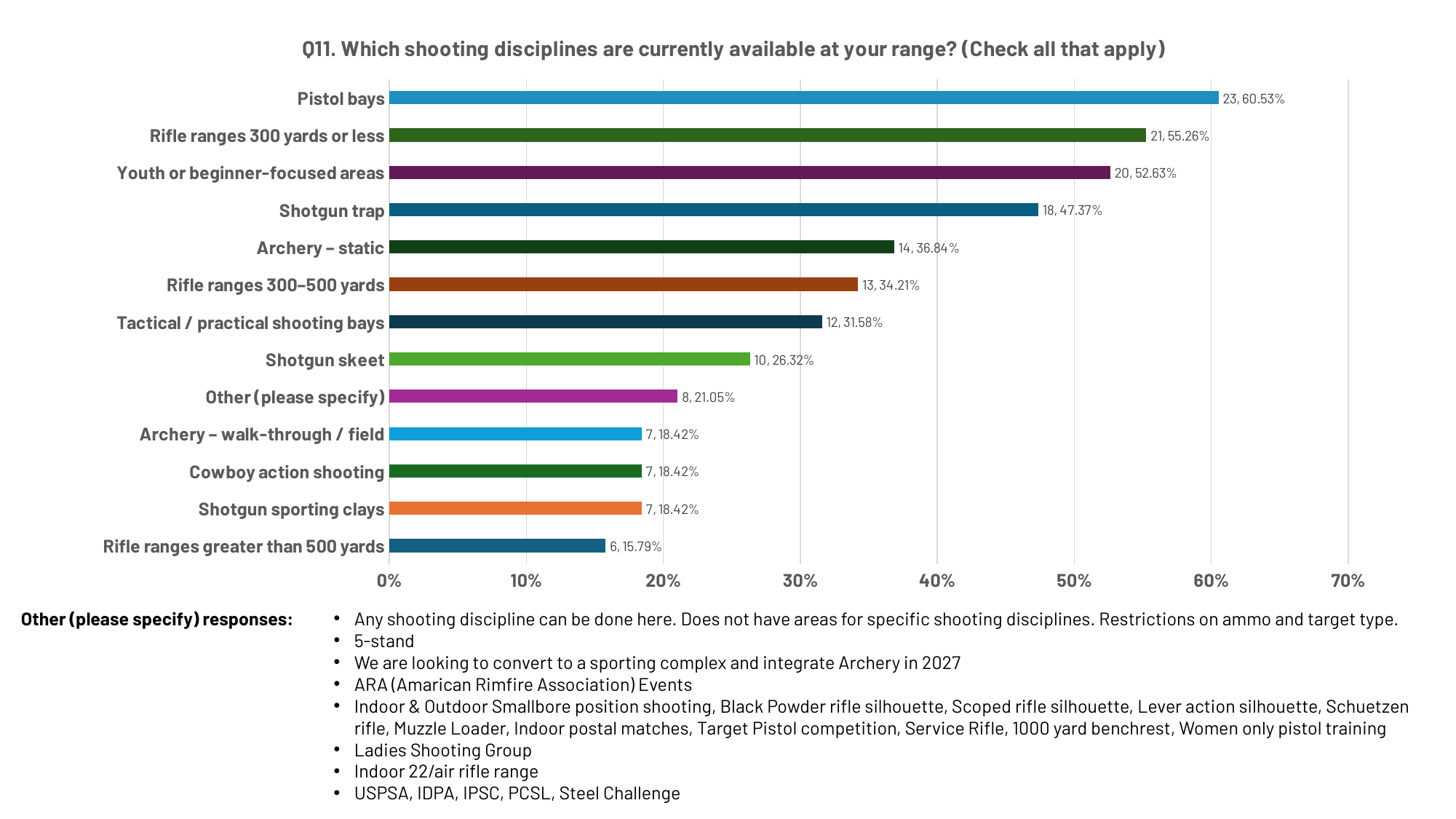

### Chart: Q11. Which shooting disciplines are currently available at your range? (Check all that apply)

| Category |  |
|---|---|
| Rifle ranges greater than 500 yards | 0.1579 |
| Shotgun sporting clays | 0.1842 |
| Cowboy action shooting | 0.1842 |
| Archery – walk-through / field | 0.1842 |
| Other (please specify) | 0.2105 |
| Shotgun skeet | 0.2632 |
| Tactical / practical shooting bays | 0.3158 |
| Rifle ranges 300–500 yards | 0.3421 |
| Archery – static | 0.3684000000000001 |
| Shotgun trap | 0.4737 |
| Youth or beginner-focused areas | 0.5263 |
| Rifle ranges 300 yards or less | 0.5526 |
| Pistol bays | 0.6053000000000001 |
Other (please specify) responses:
Any shooting discipline can be done here. Does not have areas for specific shooting disciplines. Restrictions on ammo and target type.
5-stand
We are looking to convert to a sporting complex and integrate Archery in 2027
ARA (Amarican Rimfire Association) Events
Indoor & Outdoor Smallbore position shooting, Black Powder rifle silhouette, Scoped rifle silhouette, Lever action silhouette, Schuetzen rifle, Muzzle Loader, Indoor postal matches, Target Pistol competition, Service Rifle, 1000 yard benchrest, Women only pistol training
Ladies Shooting Group
Indoor 22/air rifle range
USPSA, IDPA, IPSC, PCSL, Steel Challenge